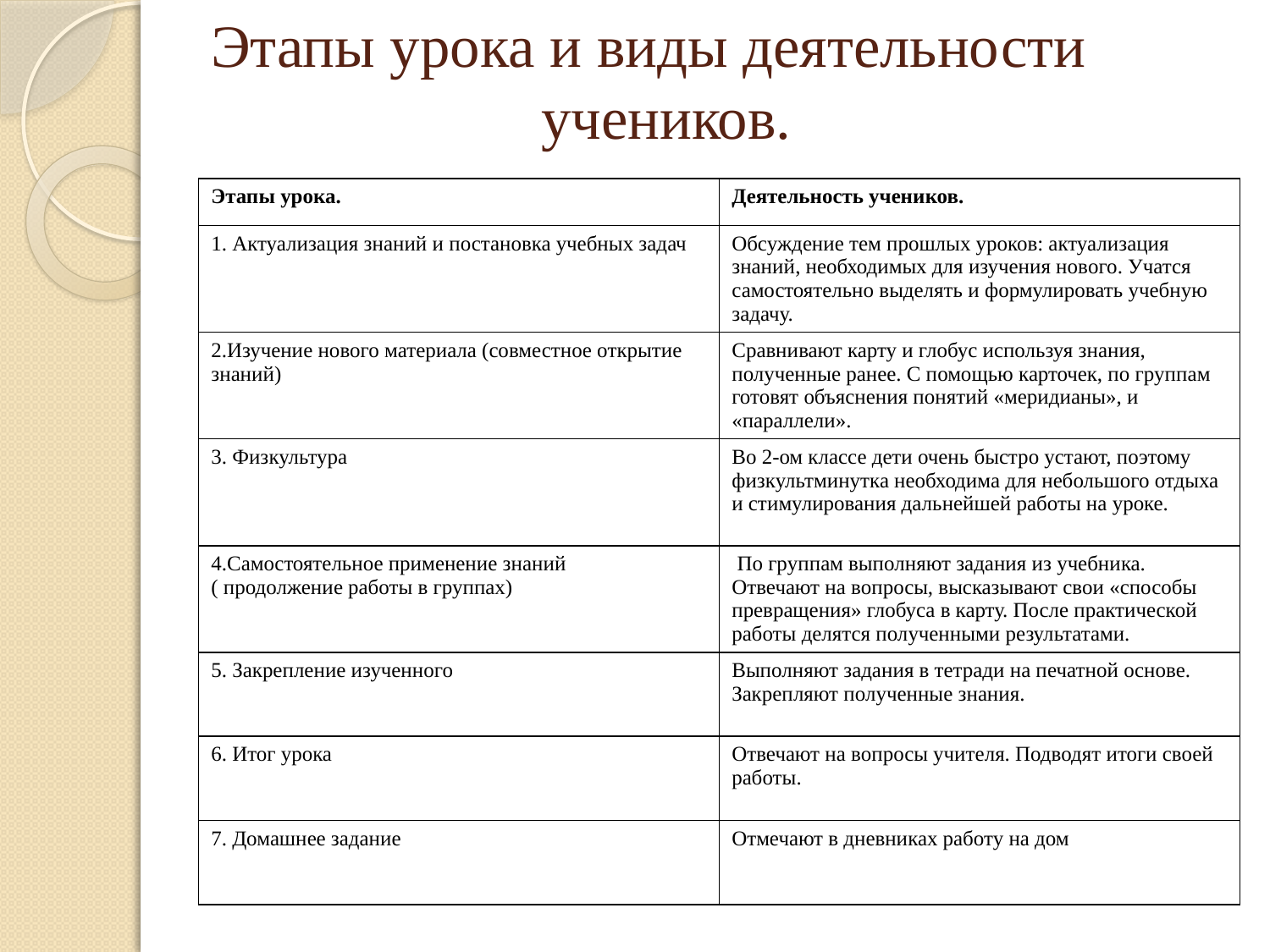

# Этапы урока и виды деятельности учеников.
| Этапы урока. | Деятельность учеников. |
| --- | --- |
| 1. Актуализация знаний и постановка учебных задач | Обсуждение тем прошлых уроков: актуализация знаний, необходимых для изучения нового. Учатся самостоятельно выделять и формулировать учебную задачу. |
| 2.Изучение нового материала (совместное открытие знаний) | Сравнивают карту и глобус используя знания, полученные ранее. С помощью карточек, по группам готовят объяснения понятий «меридианы», и «параллели». |
| 3. Физкультура | Во 2-ом классе дети очень быстро устают, поэтому физкультминутка необходима для небольшого отдыха и стимулирования дальнейшей работы на уроке. |
| 4.Самостоятельное применение знаний ( продолжение работы в группах) | По группам выполняют задания из учебника. Отвечают на вопросы, высказывают свои «способы превращения» глобуса в карту. После практической работы делятся полученными результатами. |
| 5. Закрепление изученного | Выполняют задания в тетради на печатной основе. Закрепляют полученные знания. |
| 6. Итог урока | Отвечают на вопросы учителя. Подводят итоги своей работы. |
| 7. Домашнее задание | Отмечают в дневниках работу на дом |